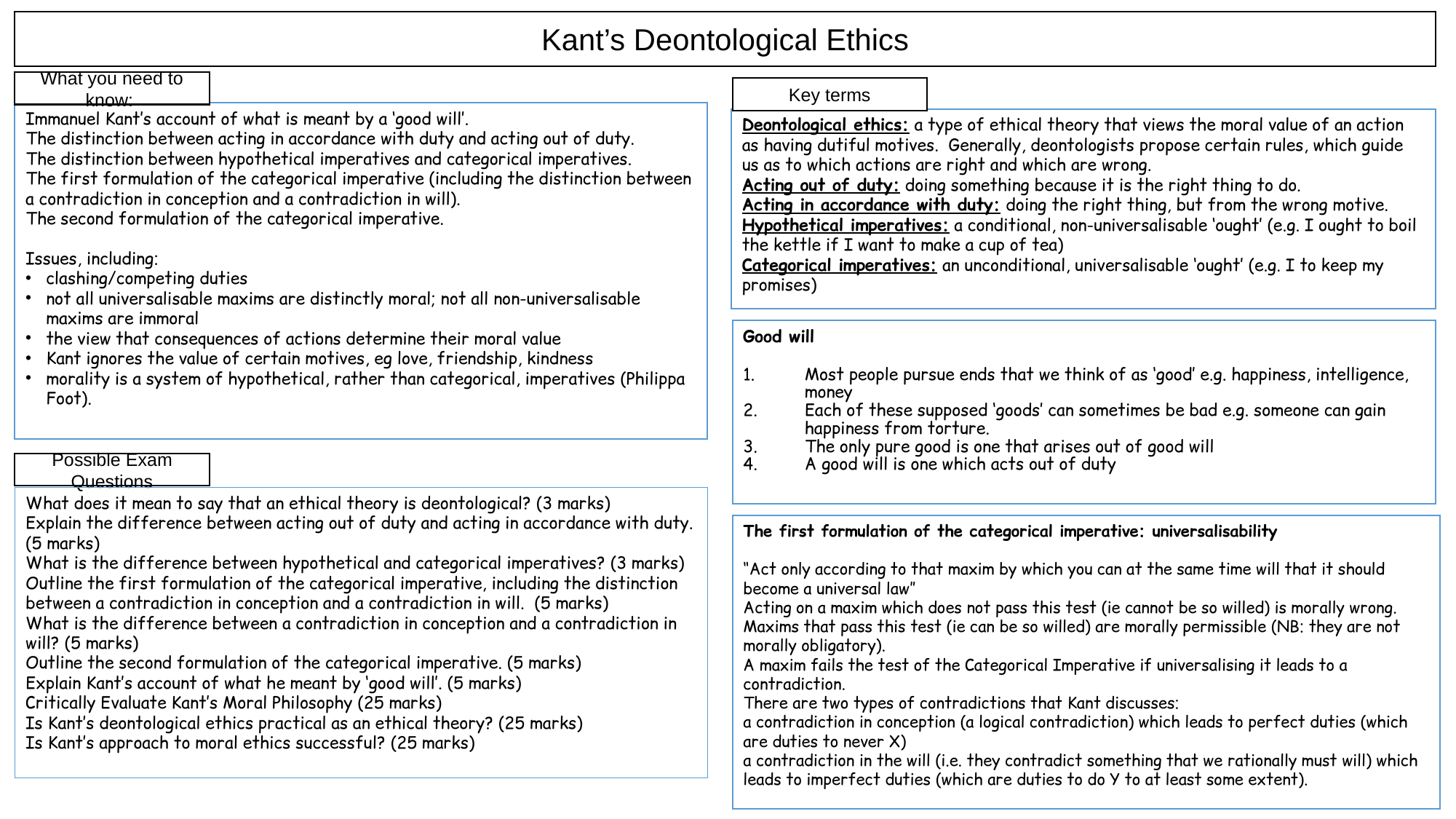

Kant’s Deontological Ethics
What you need to know:
Key terms
Immanuel Kant’s account of what is meant by a ‘good will’.
The distinction between acting in accordance with duty and acting out of duty.
The distinction between hypothetical imperatives and categorical imperatives.
The first formulation of the categorical imperative (including the distinction between a contradiction in conception and a contradiction in will).
The second formulation of the categorical imperative.

Issues, including:
clashing/competing duties
not all universalisable maxims are distinctly moral; not all non-universalisable maxims are immoral
the view that consequences of actions determine their moral value
Kant ignores the value of certain motives, eg love, friendship, kindness
morality is a system of hypothetical, rather than categorical, imperatives (Philippa Foot).
Deontological ethics: a type of ethical theory that views the moral value of an action as having dutiful motives.  Generally, deontologists propose certain rules, which guide us as to which actions are right and which are wrong.
Acting out of duty: doing something because it is the right thing to do.
Acting in accordance with duty: doing the right thing, but from the wrong motive.
Hypothetical imperatives: a conditional, non-universalisable ‘ought’ (e.g. I ought to boil the kettle if I want to make a cup of tea)
Categorical imperatives: an unconditional, universalisable ‘ought’ (e.g. I to keep my promises)

Good will

Most people pursue ends that we think of as ‘good’ e.g. happiness, intelligence, money
Each of these supposed ‘goods’ can sometimes be bad e.g. someone can gain happiness from torture.
The only pure good is one that arises out of good will
A good will is one which acts out of duty

Possible Exam Questions
What does it mean to say that an ethical theory is deontological? (3 marks)
Explain the difference between acting out of duty and acting in accordance with duty. (5 marks)
What is the difference between hypothetical and categorical imperatives? (3 marks)
Outline the first formulation of the categorical imperative, including the distinction between a contradiction in conception and a contradiction in will.  (5 marks)
What is the difference between a contradiction in conception and a contradiction in will? (5 marks)
Outline the second formulation of the categorical imperative. (5 marks)
Explain Kant’s account of what he meant by ‘good will’. (5 marks)
Critically Evaluate Kant’s Moral Philosophy (25 marks)
Is Kant’s deontological ethics practical as an ethical theory? (25 marks)
Is Kant’s approach to moral ethics successful? (25 marks)

The first formulation of the categorical imperative: universalisability

“Act only according to that maxim by which you can at the same time will that it should become a universal law”
Acting on a maxim which does not pass this test (ie cannot be so willed) is morally wrong.
Maxims that pass this test (ie can be so willed) are morally permissible (NB: they are not morally obligatory).
A maxim fails the test of the Categorical Imperative if universalising it leads to a contradiction.
There are two types of contradictions that Kant discusses:
a contradiction in conception (a logical contradiction) which leads to perfect duties (which are duties to never X)
a contradiction in the will (i.e. they contradict something that we rationally must will) which leads to imperfect duties (which are duties to do Y to at least some extent).